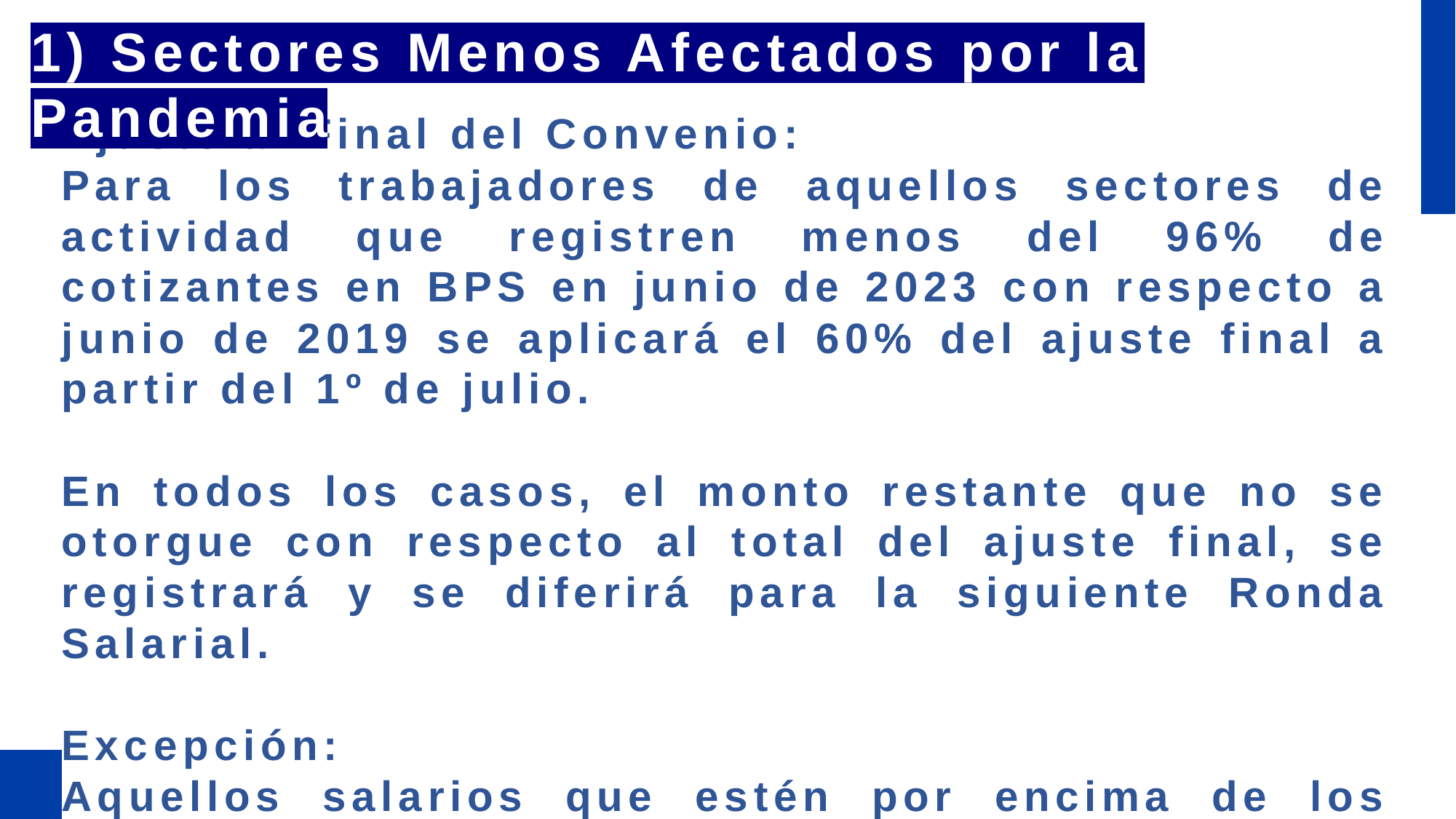

1) Sectores Menos Afectados por la Pandemia
Ajuste al Final del Convenio:
Para los trabajadores de aquellos sectores de actividad que registren menos del 96% de cotizantes en BPS en junio de 2023 con respecto a junio de 2019 se aplicará el 60% del ajuste final a partir del 1º de julio.

En todos los casos, el monto restante que no se otorgue con respecto al total del ajuste final, se registrará y se diferirá para la siguiente Ronda Salarial.

Excepción:
Aquellos salarios que estén por encima de los $110.000 nominales serán objeto de ajuste final únicamente por la proporción del salario menor a $110.000.